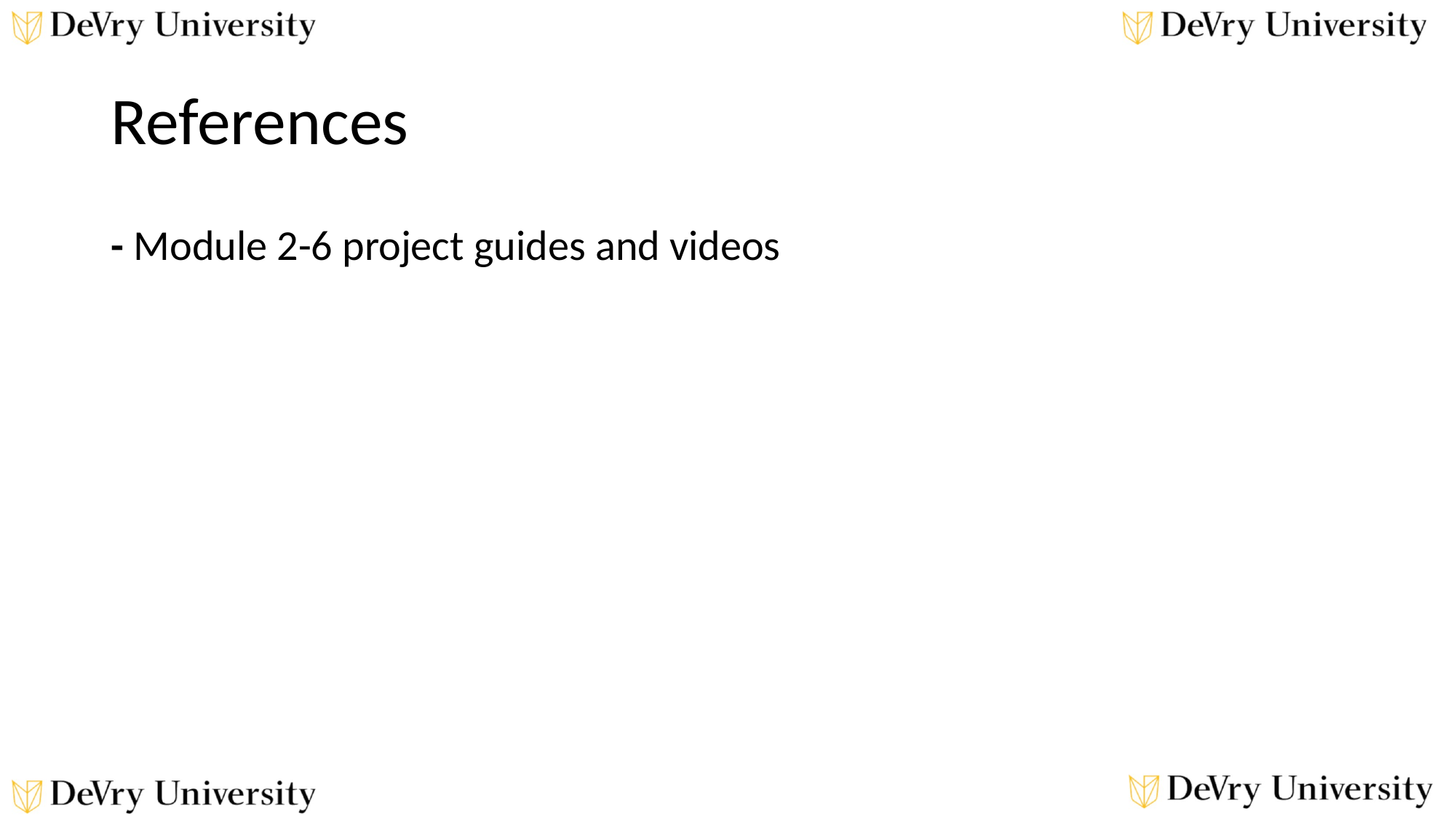

# References
- Module 2-6 project guides and videos